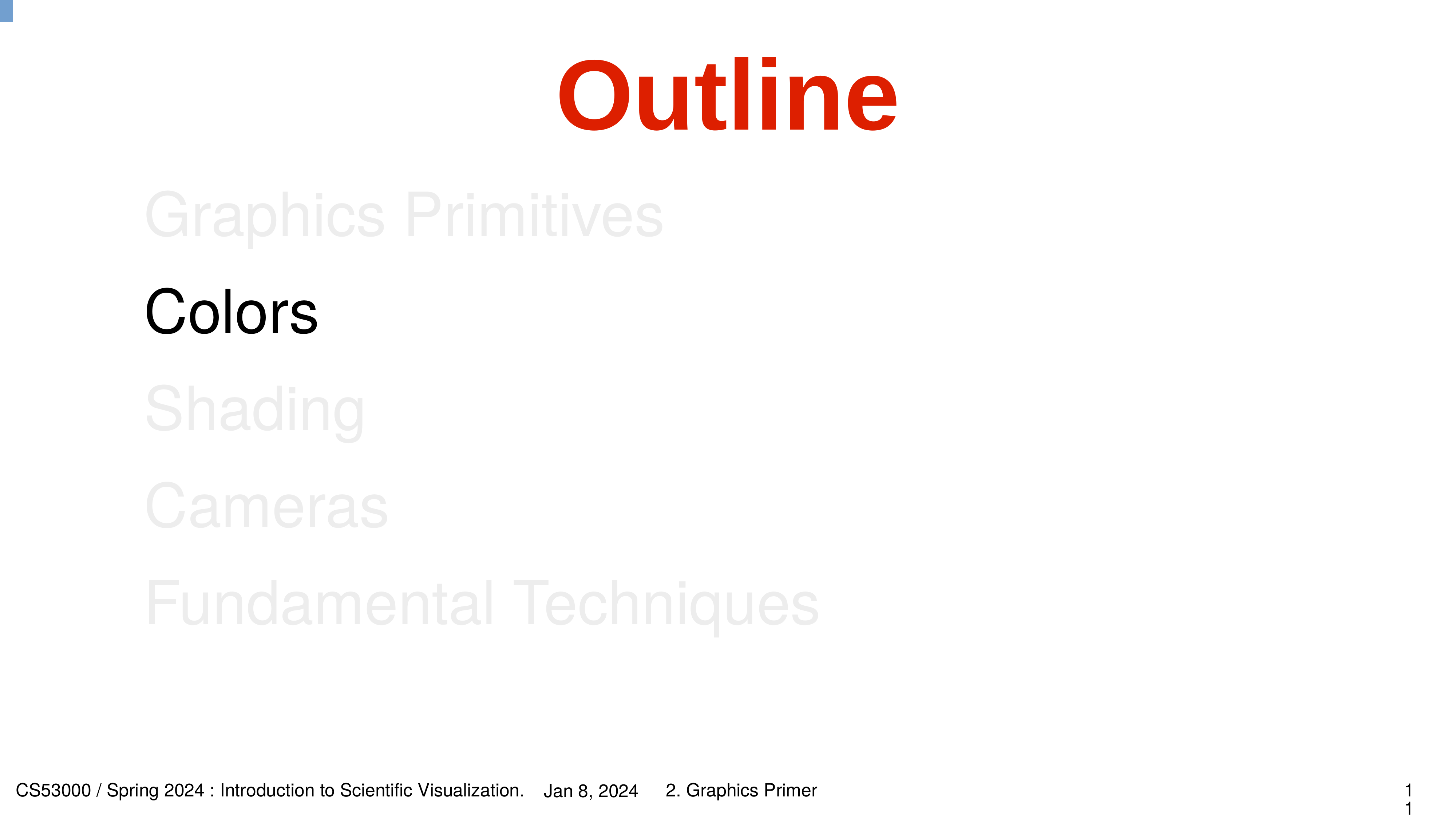

# Outline
Graphics Primitives
Colors
Shading
Cameras
Fundamental Techniques
11